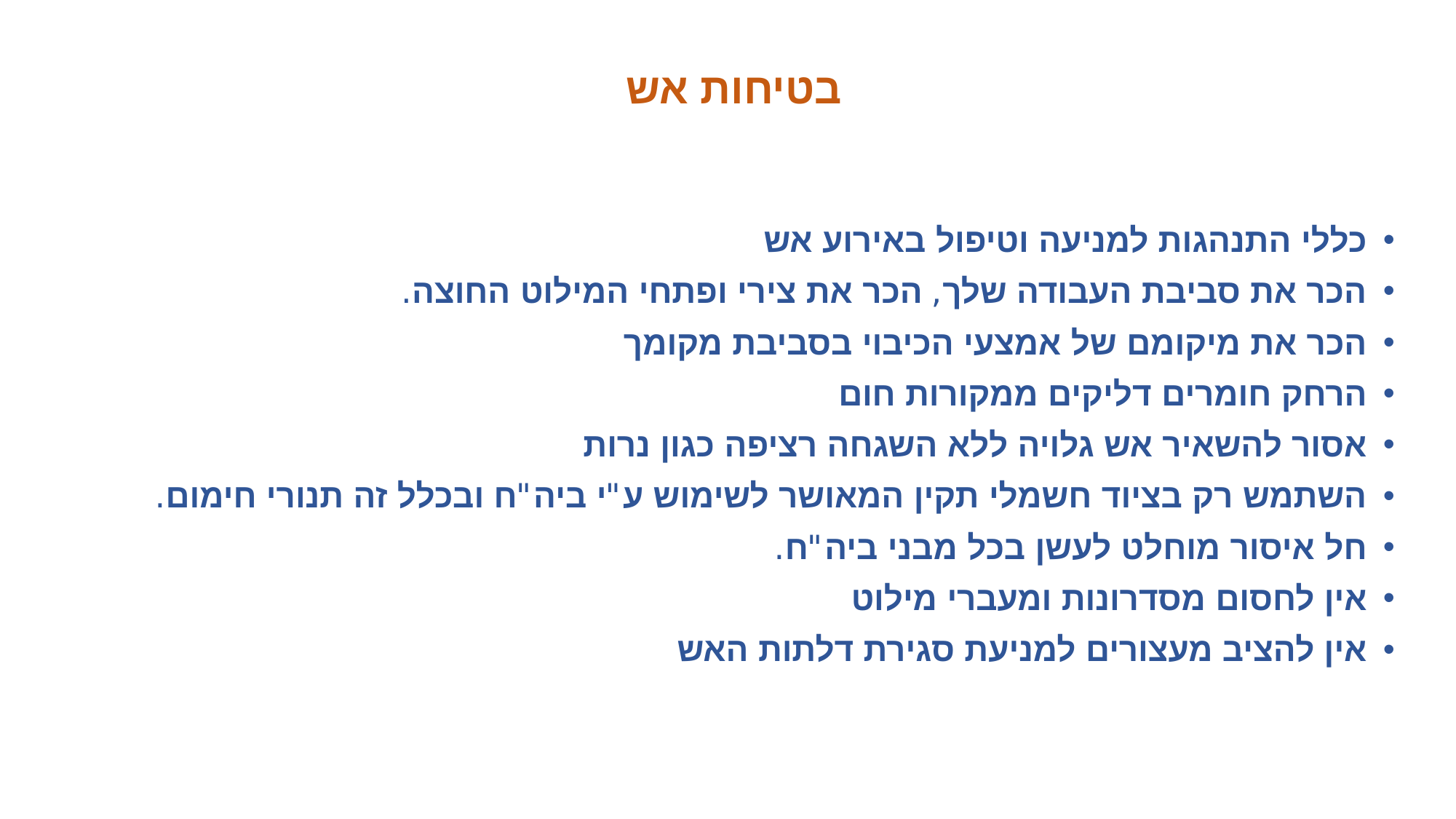

# בטיחות אש
כללי התנהגות למניעה וטיפול באירוע אש
הכר את סביבת העבודה שלך, הכר את צירי ופתחי המילוט החוצה.
הכר את מיקומם של אמצעי הכיבוי בסביבת מקומך
הרחק חומרים דליקים ממקורות חום
אסור להשאיר אש גלויה ללא השגחה רציפה כגון נרות
השתמש רק בציוד חשמלי תקין המאושר לשימוש ע"י ביה"ח ובכלל זה תנורי חימום.
חל איסור מוחלט לעשן בכל מבני ביה"ח.
אין לחסום מסדרונות ומעברי מילוט
אין להציב מעצורים למניעת סגירת דלתות האש